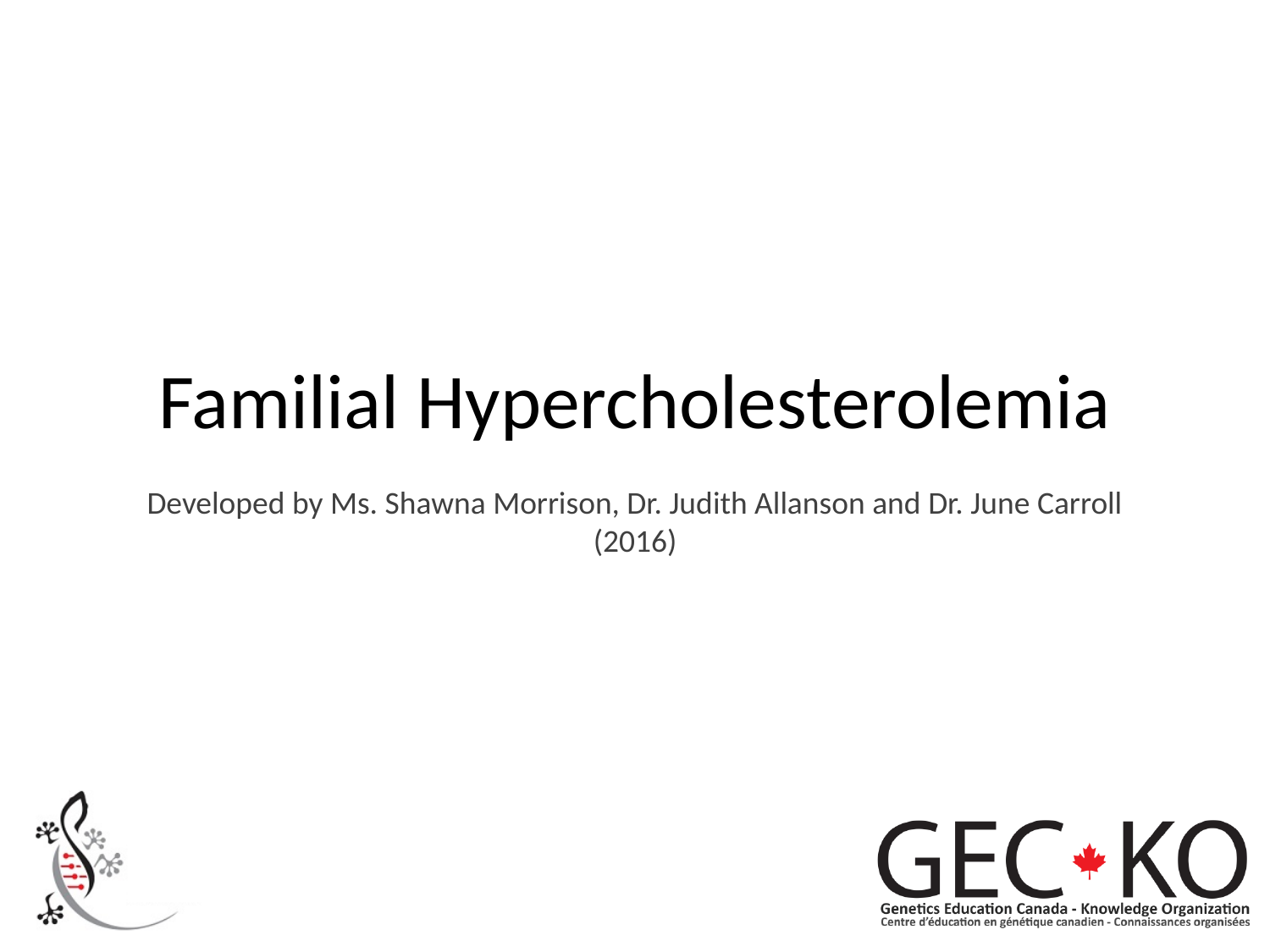

# Familial Hypercholesterolemia
Developed by Ms. Shawna Morrison, Dr. Judith Allanson and Dr. June Carroll (2016)